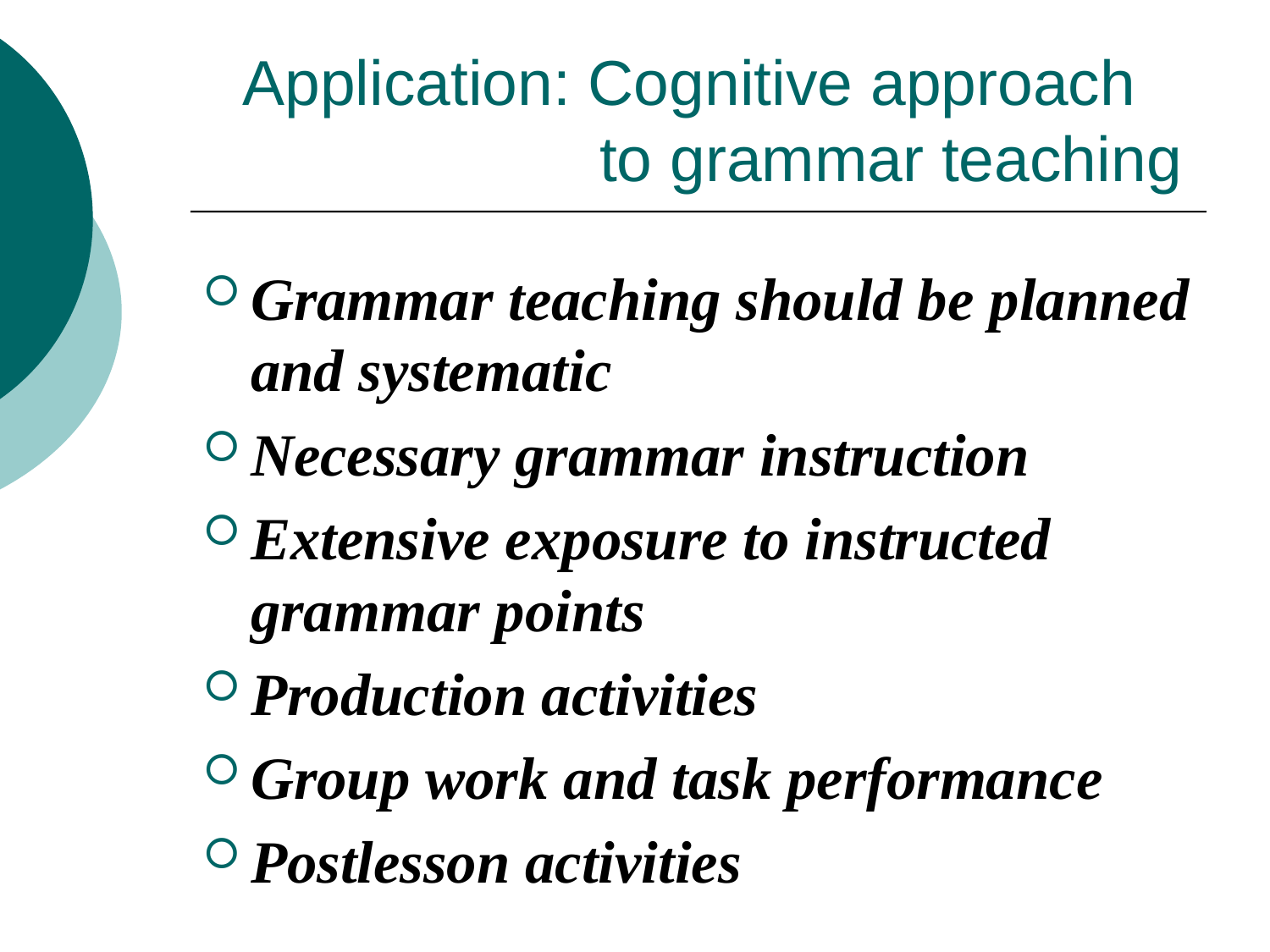

# Application: Cognitive approach to grammar teaching
Grammar teaching should be planned and systematic
Necessary grammar instruction
Extensive exposure to instructed grammar points
Production activities
Group work and task performance
Postlesson activities